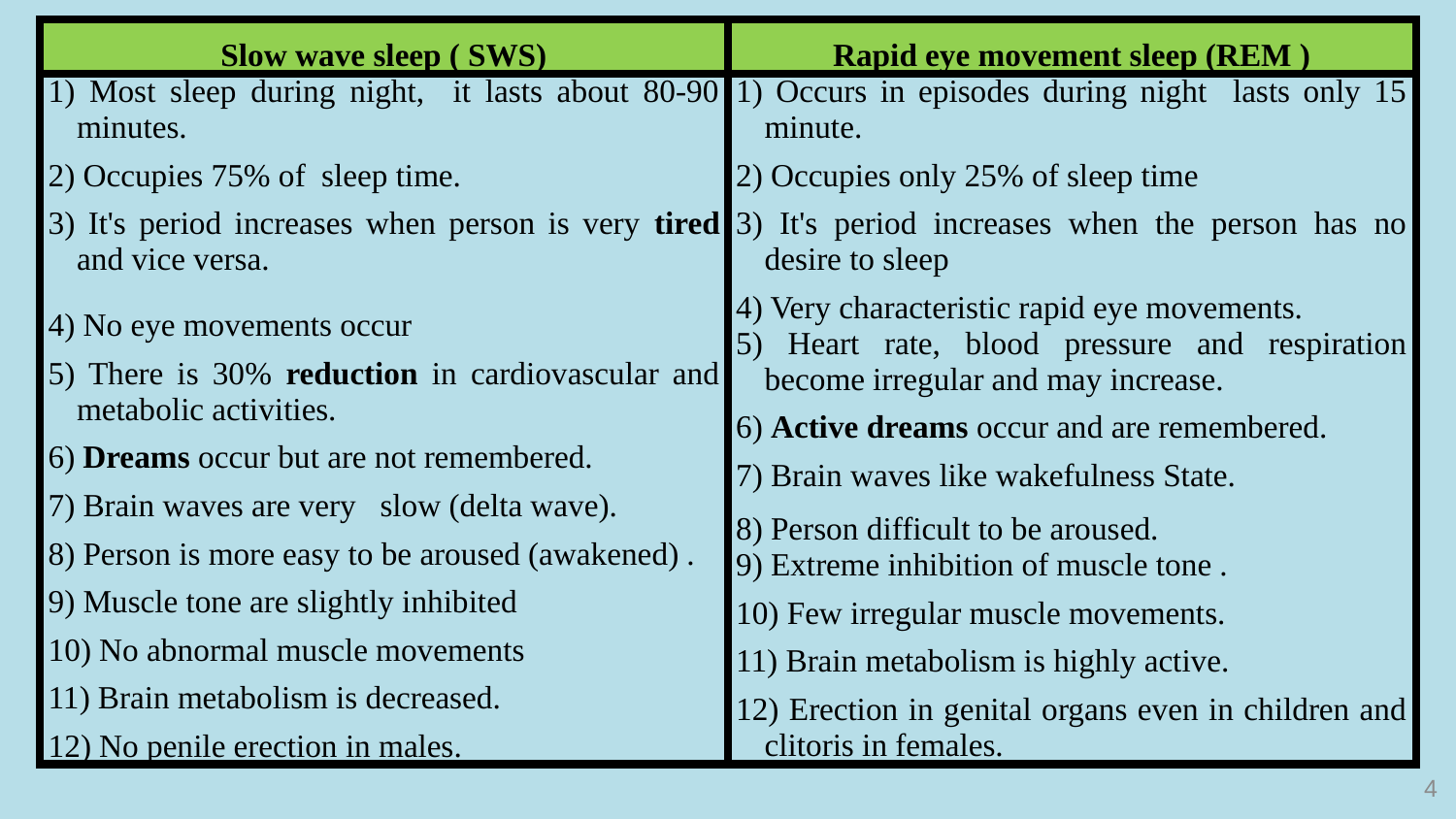

.

#
| Slow wave sleep ( SWS) | Rapid eye movement sleep (REM ) |
| --- | --- |
| 1) Most sleep during night, it lasts about 80-90 minutes. 2) Occupies 75% of sleep time. 3) It's period increases when person is very tired and vice versa. 4) No eye movements occur 5) There is 30% reduction in cardiovascular and metabolic activities. 6) Dreams occur but are not remembered. 7) Brain waves are very slow (delta wave). 8) Person is more easy to be aroused (awakened) . 9) Muscle tone are slightly inhibited 10) No abnormal muscle movements 11) Brain metabolism is decreased. 12) No penile erection in males. | 1) Occurs in episodes during night lasts only 15 minute. 2) Occupies only 25% of sleep time 3) It's period increases when the person has no desire to sleep 4) Very characteristic rapid eye movements. 5) Heart rate, blood pressure and respiration become irregular and may increase. 6) Active dreams occur and are remembered. 7) Brain waves like wakefulness State. 8) Person difficult to be aroused. 9) Extreme inhibition of muscle tone . 10) Few irregular muscle movements. 11) Brain metabolism is highly active. 12) Erection in genital organs even in children and clitoris in females. |
4